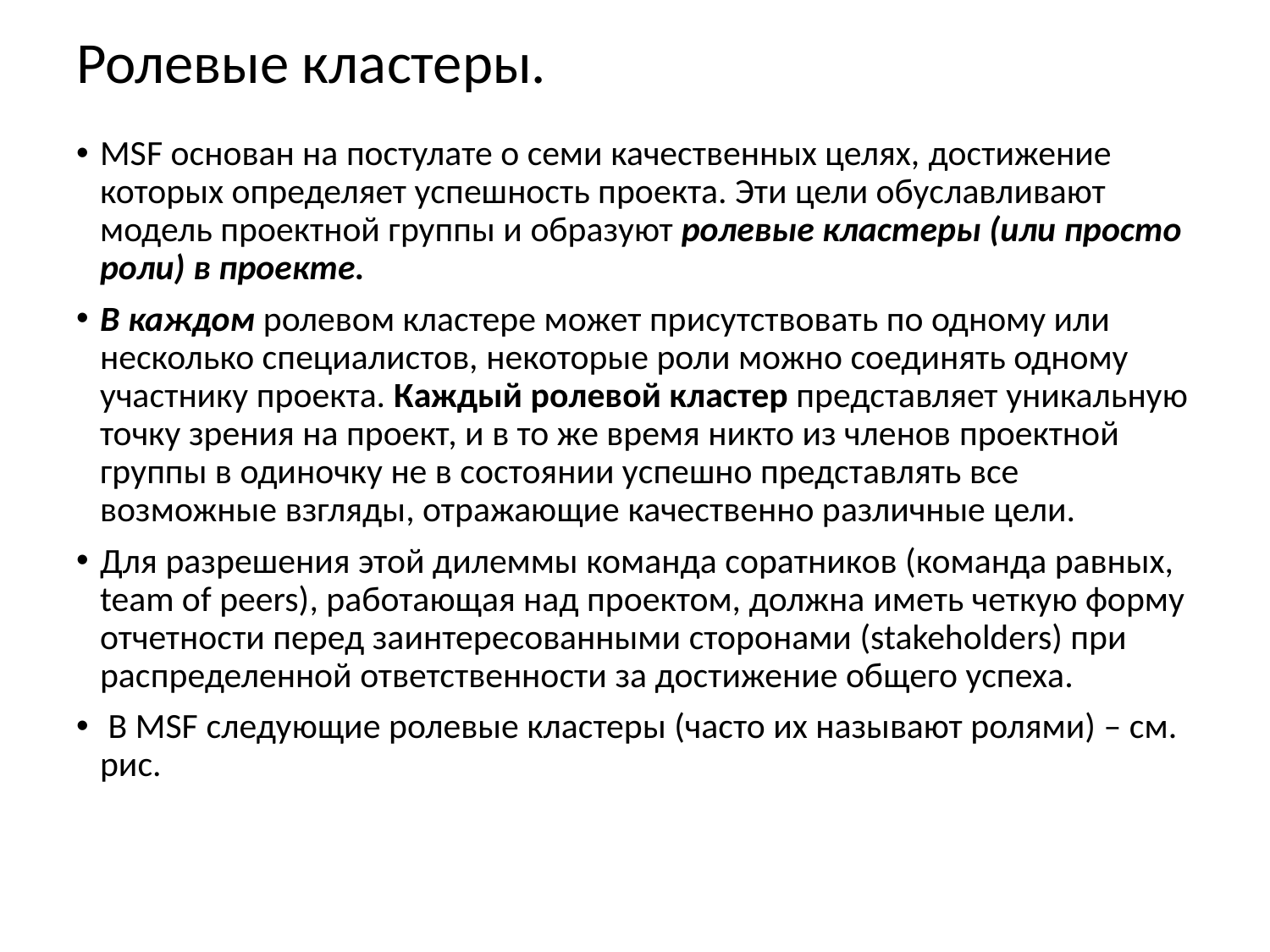

# Ролевые кластеры.
MSF основан на постулате о семи качественных целях, достижение которых определяет успешность проекта. Эти цели обуславливают модель проектной группы и образуют ролевые кластеры (или просто роли) в проекте.
В каждом ролевом кластере может присутствовать по одному или несколько специалистов, некоторые роли можно соединять одному участнику проекта. Каждый ролевой кластер представляет уникальную точку зрения на проект, и в то же время никто из членов проектной группы в одиночку не в состоянии успешно представлять все возможные взгляды, отражающие качественно различные цели.
Для разрешения этой дилеммы команда соратников (команда равных, team of peers), работающая над проектом, должна иметь четкую форму отчетности перед заинтересованными сторонами (stakeholders) при распределенной ответственности за достижение общего успеха.
 В MSF следующие ролевые кластеры (часто их называют ролями) – см. рис.